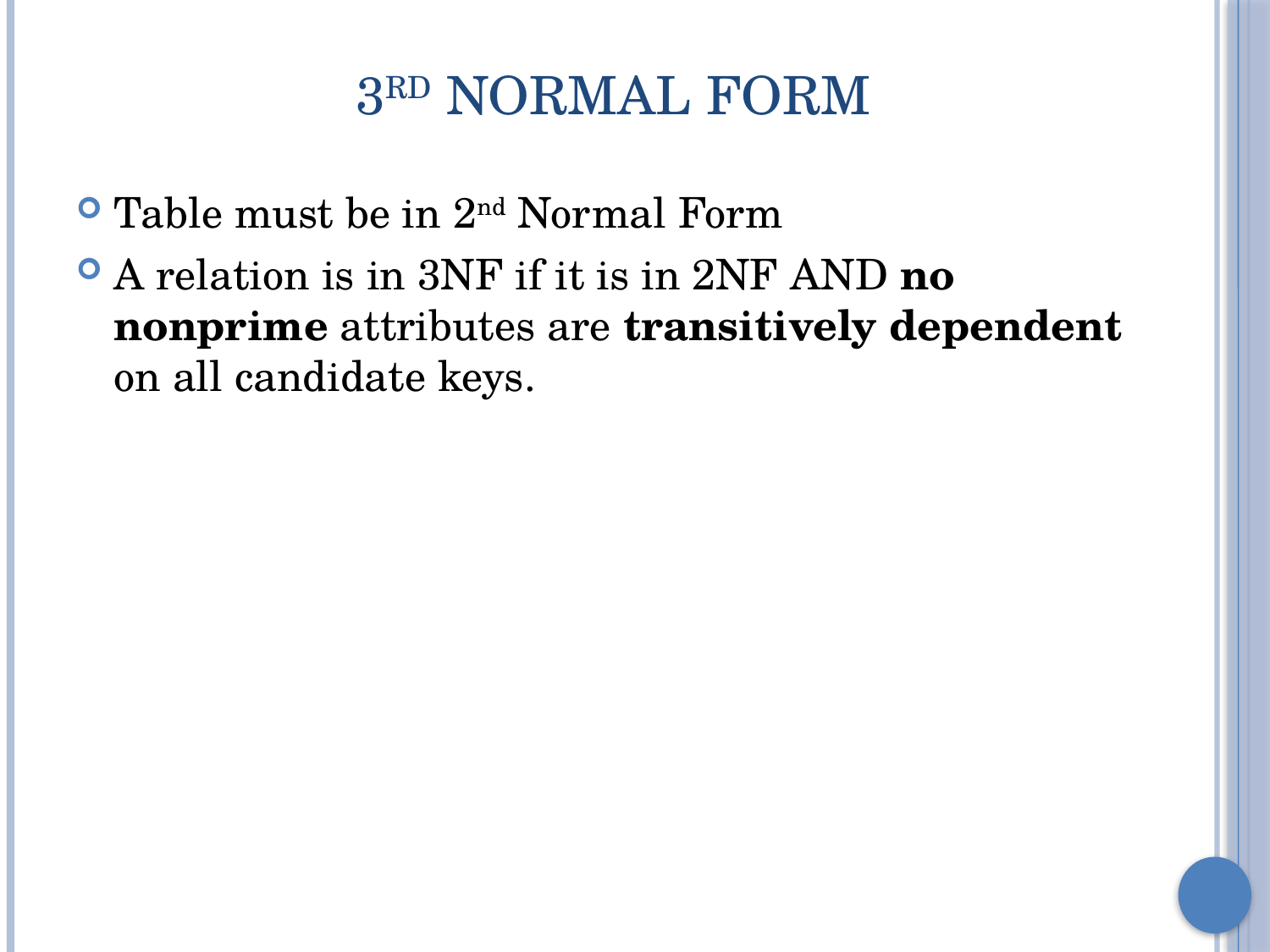

# 3rd Normal Form
Table must be in 2nd Normal Form
A relation is in 3NF if it is in 2NF AND no nonprime attributes are transitively dependent on all candidate keys.